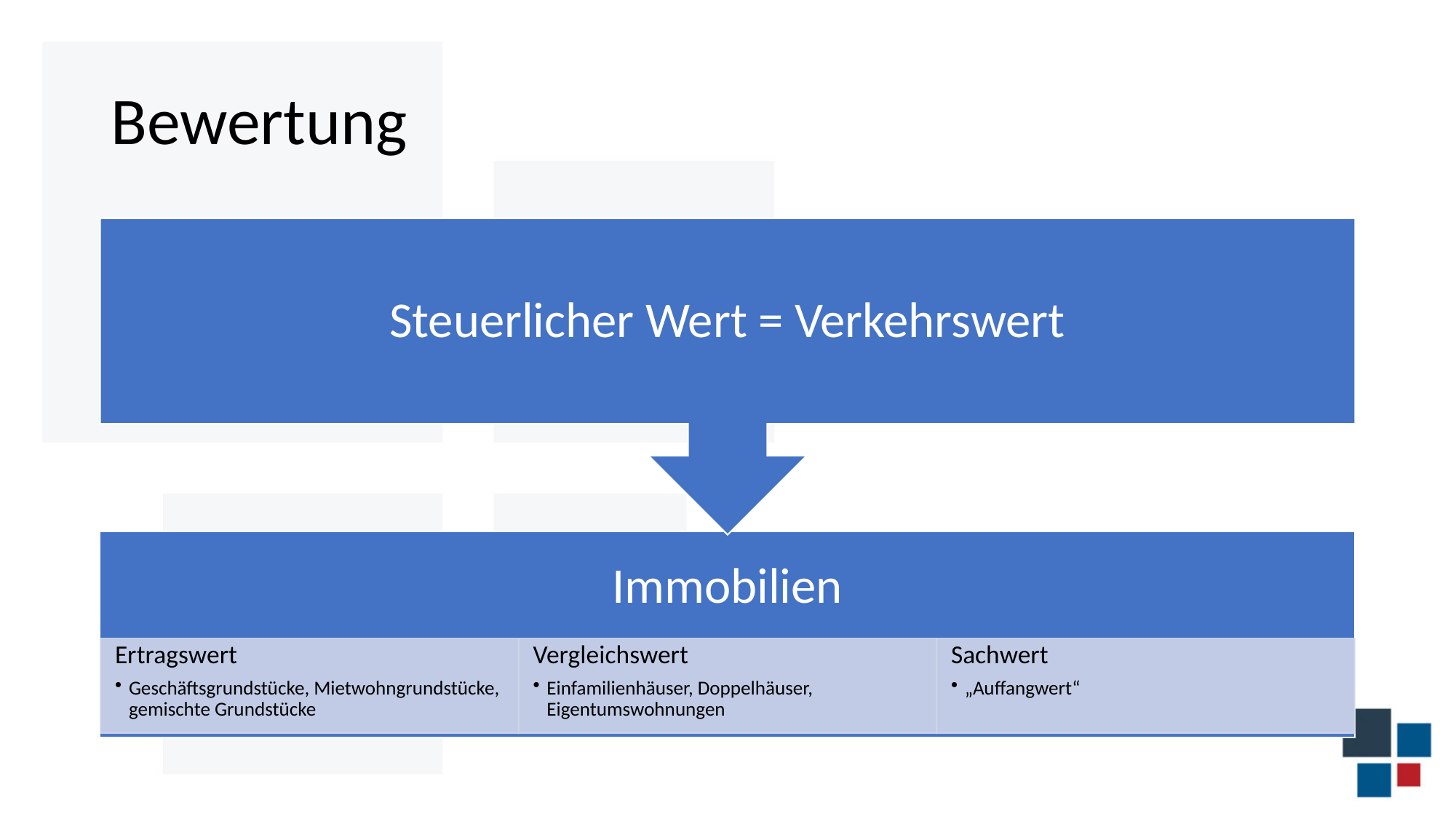

# Bewertung
Immobilien
Ertragswert
Geschäftsgrundstücke, Mietwohngrundstücke, gemischte Grundstücke
Vergleichswert
Einfamilienhäuser, Doppelhäuser, Eigentumswohnungen
Sachwert
„Auffangwert“
Steuerlicher Wert = Verkehrswert